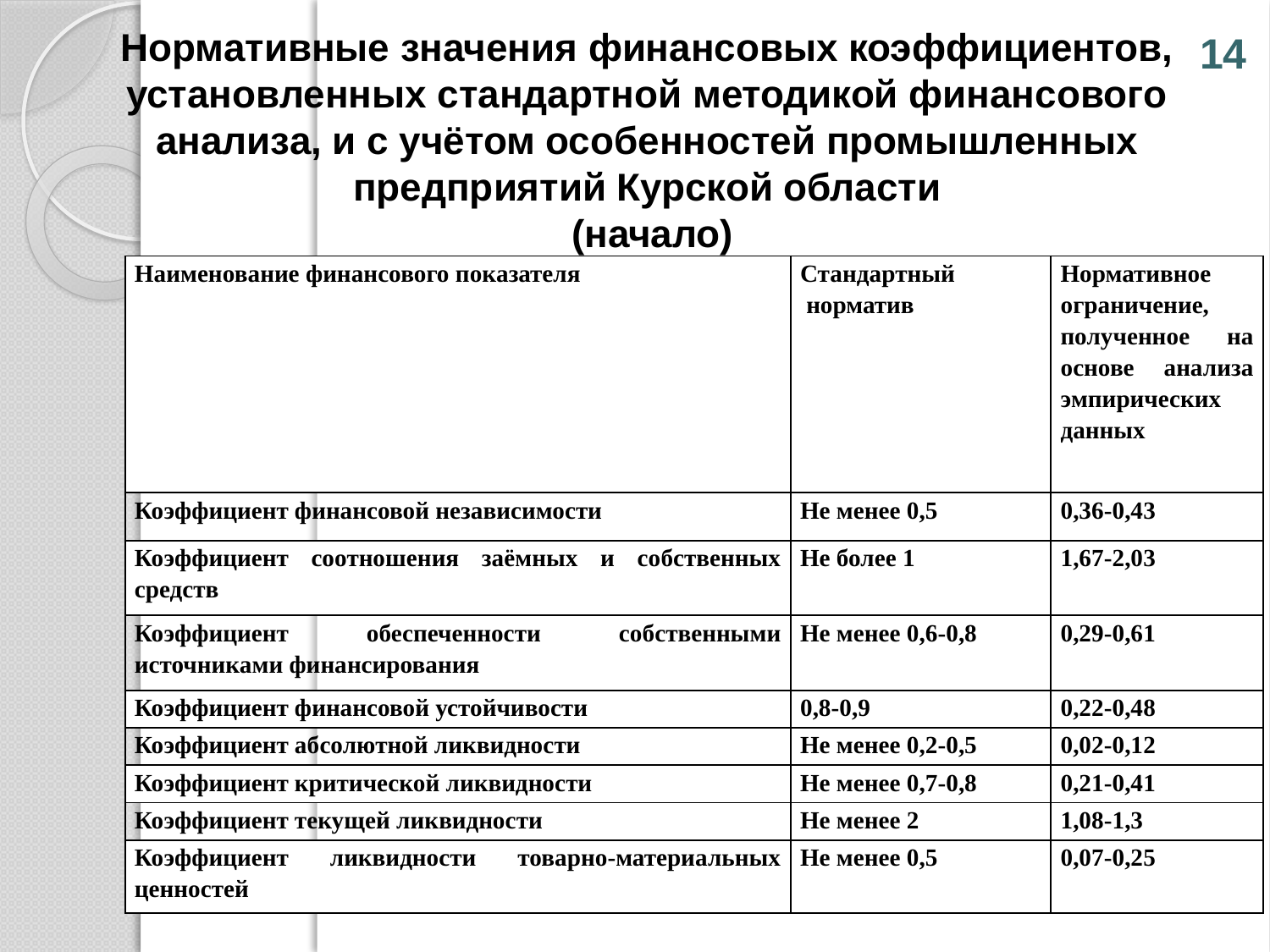

Нормативные значения финансовых коэффициентов, установленных стандартной методикой финансового анализа, и с учётом особенностей промышленных предприятий Курской области
 (начало)

14
| Наименование финансового показателя | Стандартный норматив | Нормативное ограничение, полученное на основе анализа эмпирических данных |
| --- | --- | --- |
| Коэффициент финансовой независимости | Не менее 0,5 | 0,36-0,43 |
| Коэффициент соотношения заёмных и собственных средств | Не более 1 | 1,67-2,03 |
| Коэффициент обеспеченности собственными источниками финансирования | Не менее 0,6-0,8 | 0,29-0,61 |
| Коэффициент финансовой устойчивости | 0,8-0,9 | 0,22-0,48 |
| Коэффициент абсолютной ликвидности | Не менее 0,2-0,5 | 0,02-0,12 |
| Коэффициент критической ликвидности | Не менее 0,7-0,8 | 0,21-0,41 |
| Коэффициент текущей ликвидности | Не менее 2 | 1,08-1,3 |
| Коэффициент ликвидности товарно-материальных ценностей | Не менее 0,5 | 0,07-0,25 |